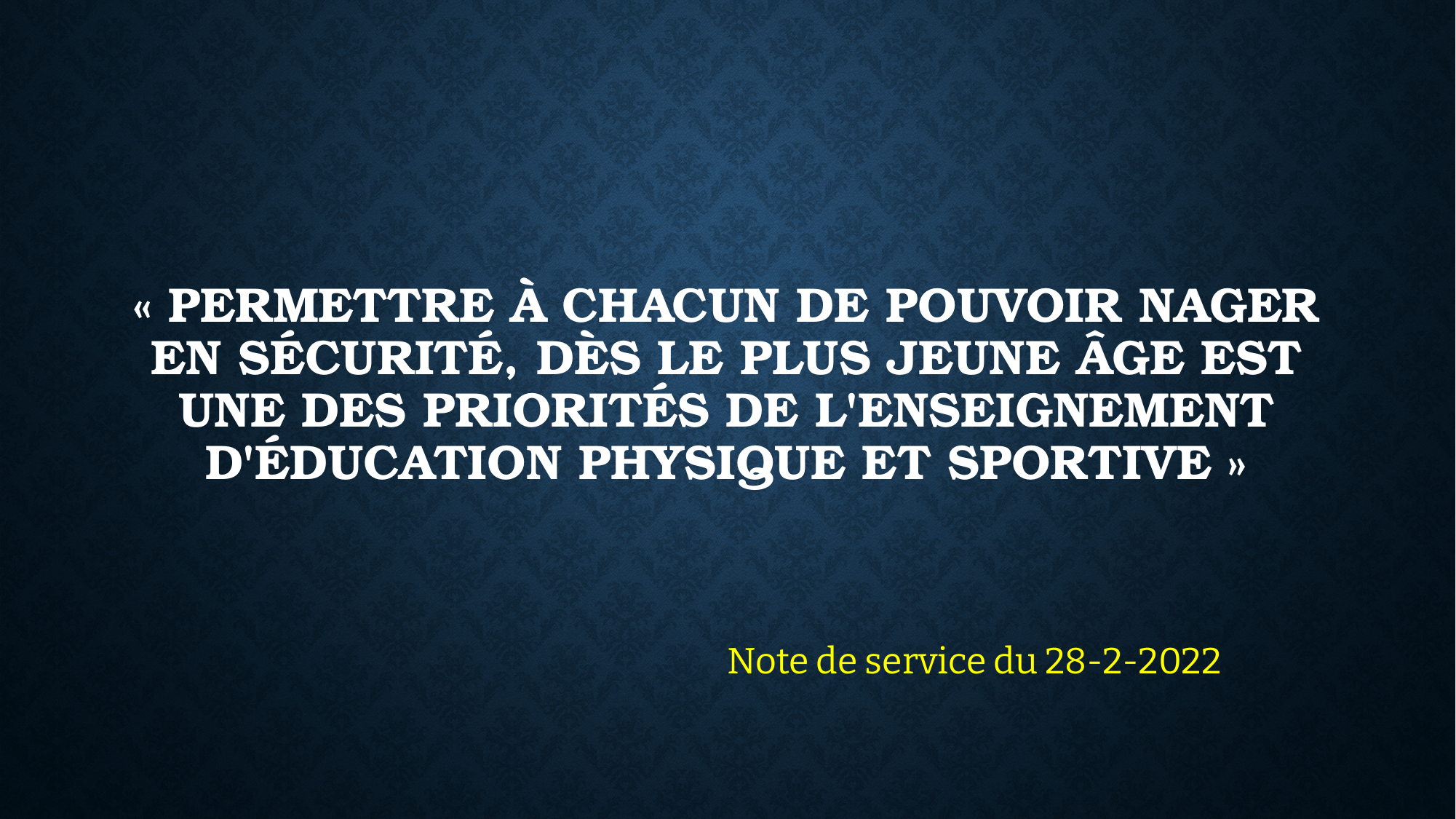

# « permettre à chacun de pouvoir nager en sécurité, dès le plus jeune âge est une des priorités de l'enseignement d'éducation physique et sportive »

                                                                     Note de service du 28-2-2022